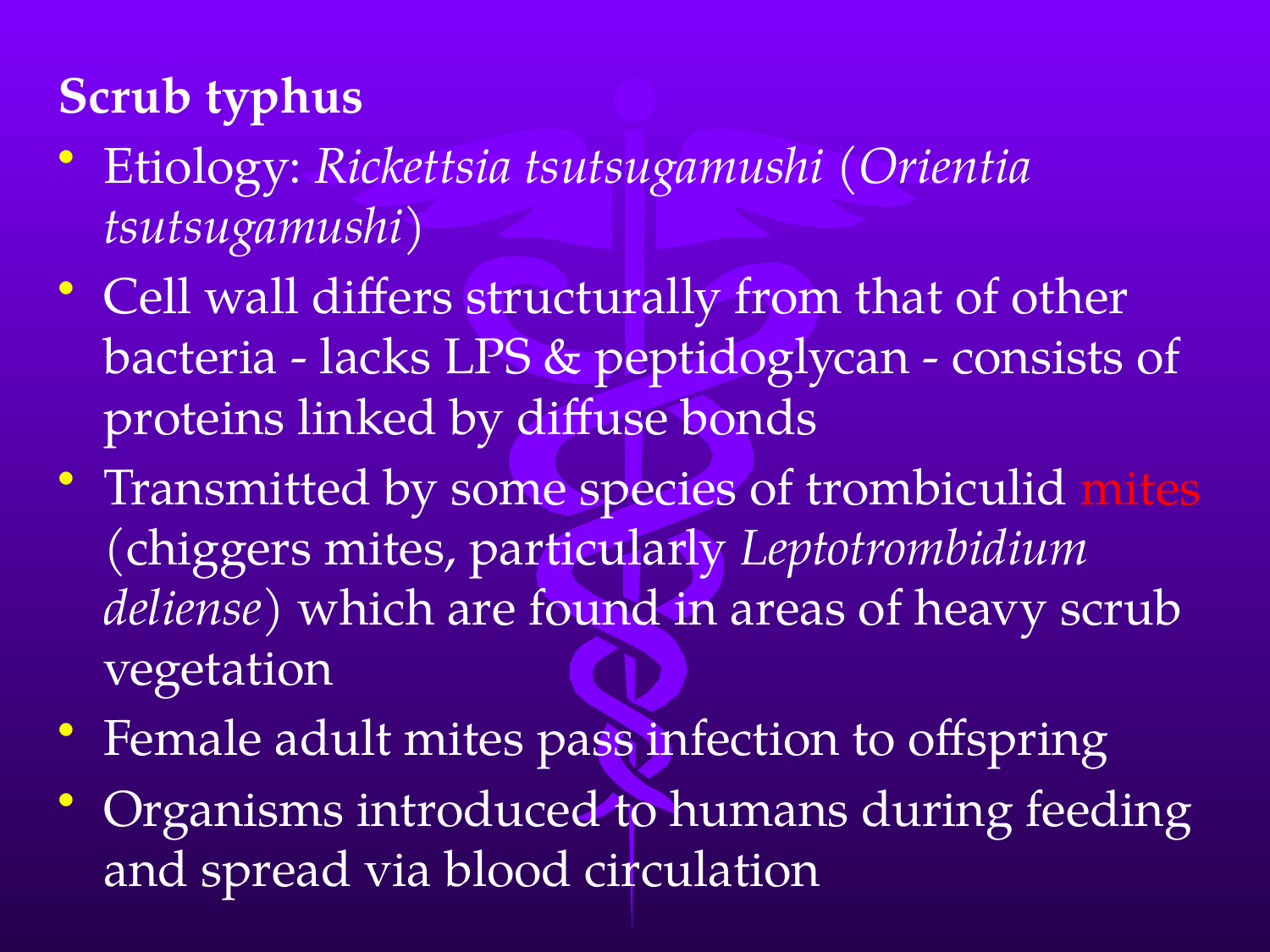

Scrub typhus
Etiology: Rickettsia tsutsugamushi (Orientia tsutsugamushi)
Cell wall differs structurally from that of other bacteria - lacks LPS & peptidoglycan - consists of proteins linked by diffuse bonds
Transmitted by some species of trombiculid mites (chiggers mites, particularly Leptotrombidium deliense) which are found in areas of heavy scrub vegetation
Female adult mites pass infection to offspring
Organisms introduced to humans during feeding and spread via blood circulation